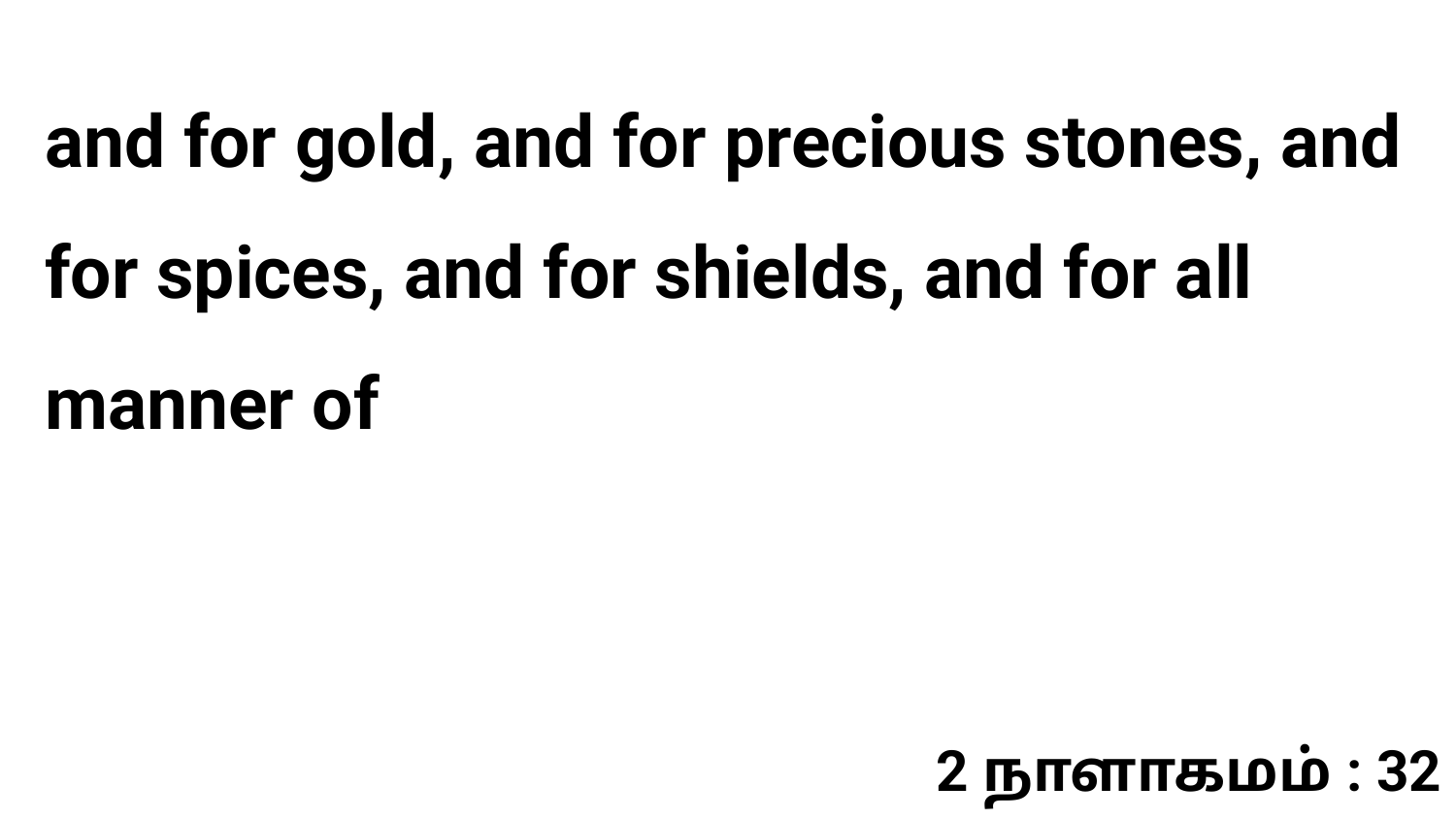

and for gold, and for precious stones, and for spices, and for shields, and for all manner of
2 நாளாகமம் : 32